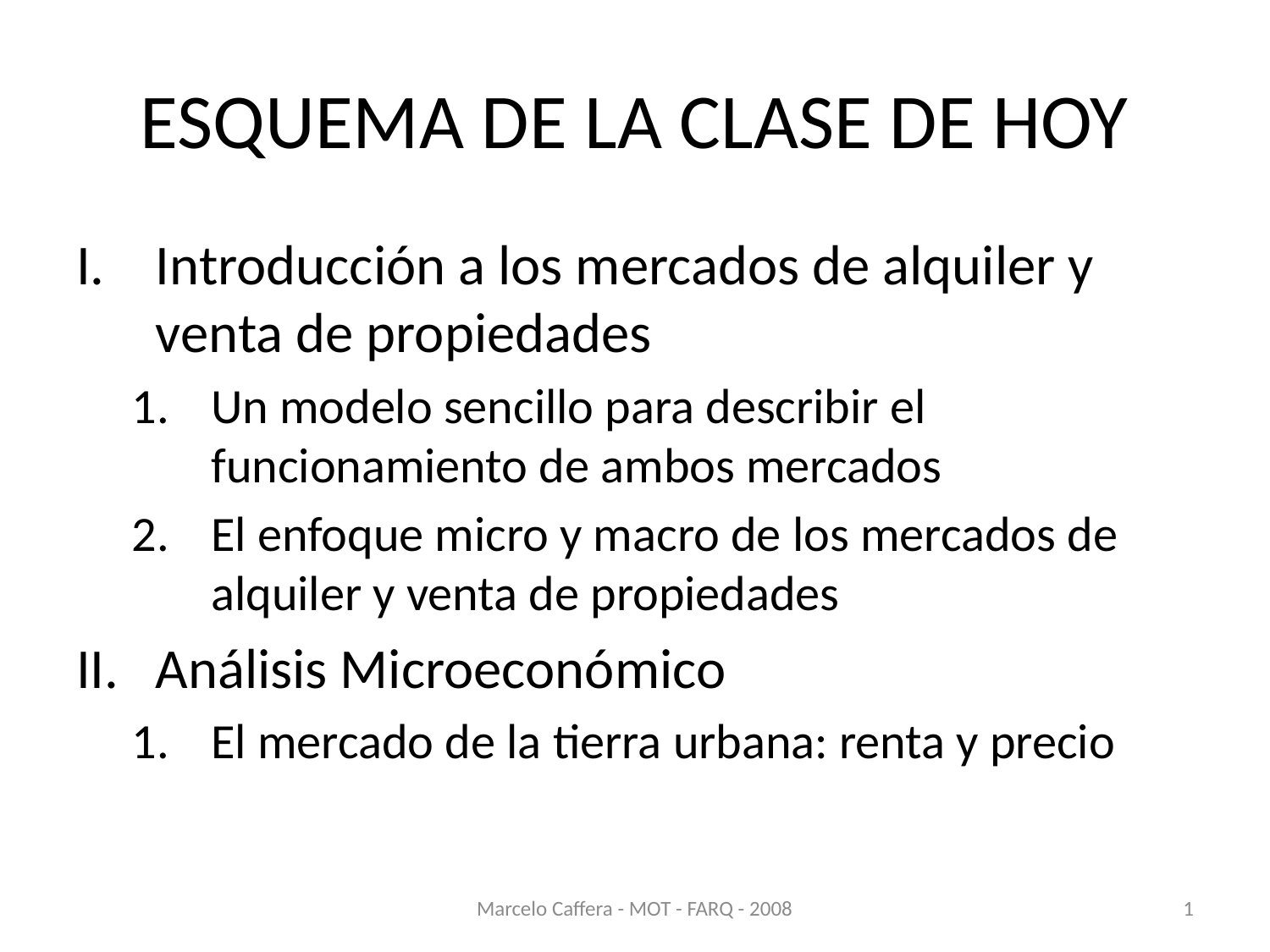

# ESQUEMA DE LA CLASE DE HOY
Introducción a los mercados de alquiler y venta de propiedades
Un modelo sencillo para describir el funcionamiento de ambos mercados
El enfoque micro y macro de los mercados de alquiler y venta de propiedades
Análisis Microeconómico
El mercado de la tierra urbana: renta y precio

Marcelo Caffera - MOT - FARQ - 2008
1